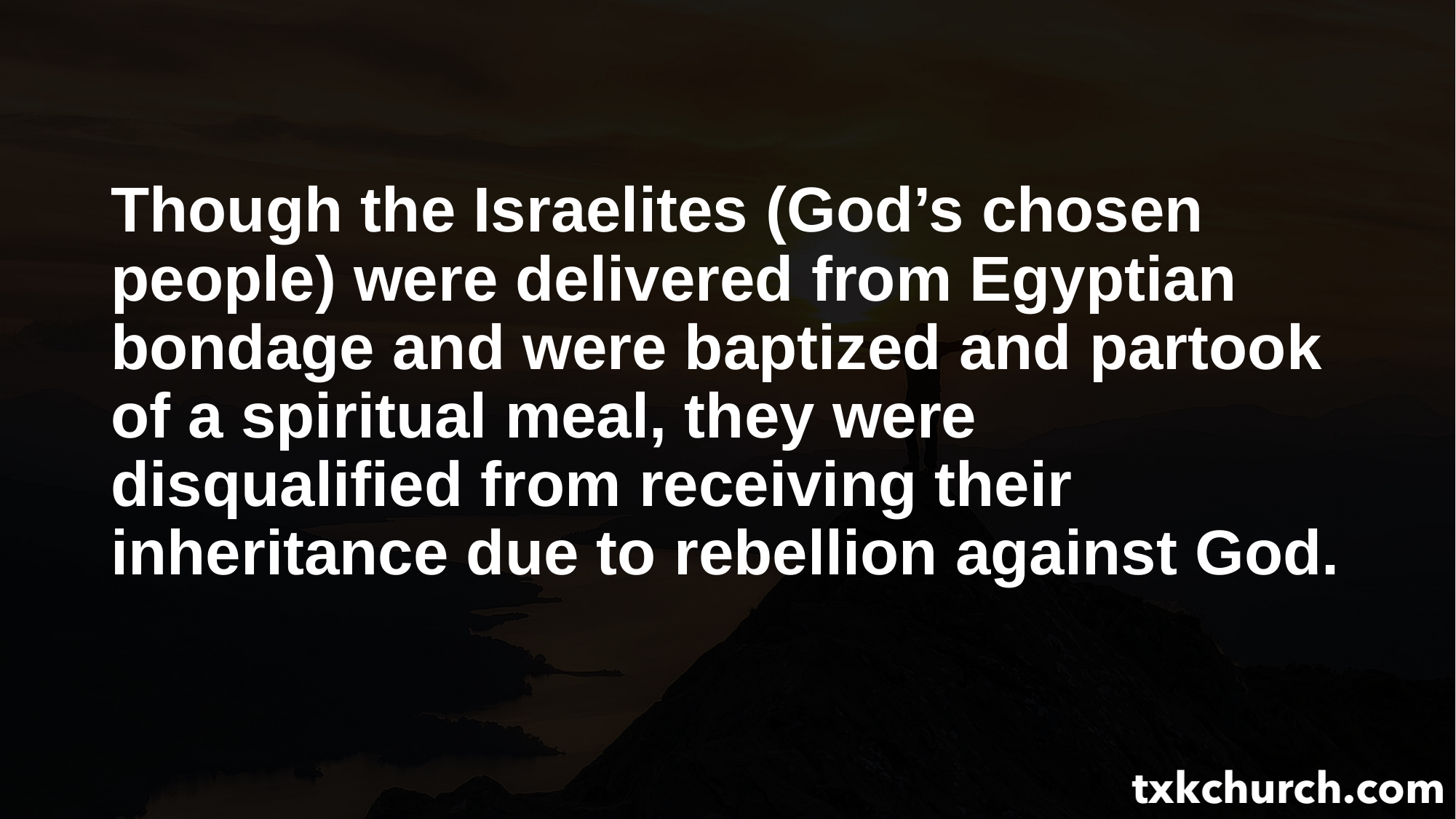

Though the Israelites (God’s chosen people) were delivered from Egyptian bondage and were baptized and partook of a spiritual meal, they were disqualified from receiving their inheritance due to rebellion against God.